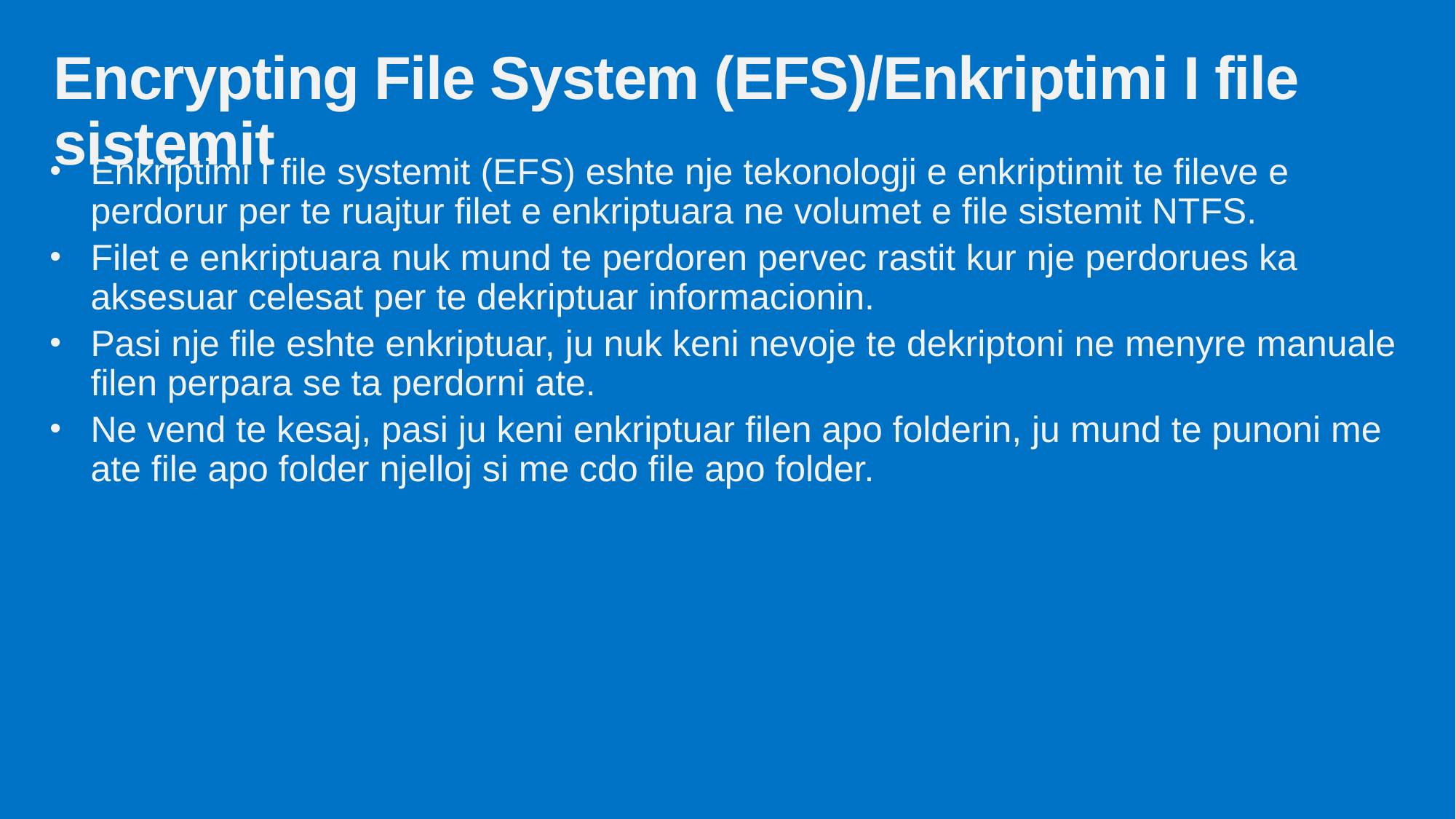

# Encrypting File System (EFS)/Enkriptimi I file sistemit
Enkriptimi I file systemit (EFS) eshte nje tekonologji e enkriptimit te fileve e perdorur per te ruajtur filet e enkriptuara ne volumet e file sistemit NTFS.
Filet e enkriptuara nuk mund te perdoren pervec rastit kur nje perdorues ka aksesuar celesat per te dekriptuar informacionin.
Pasi nje file eshte enkriptuar, ju nuk keni nevoje te dekriptoni ne menyre manuale filen perpara se ta perdorni ate.
Ne vend te kesaj, pasi ju keni enkriptuar filen apo folderin, ju mund te punoni me ate file apo folder njelloj si me cdo file apo folder.